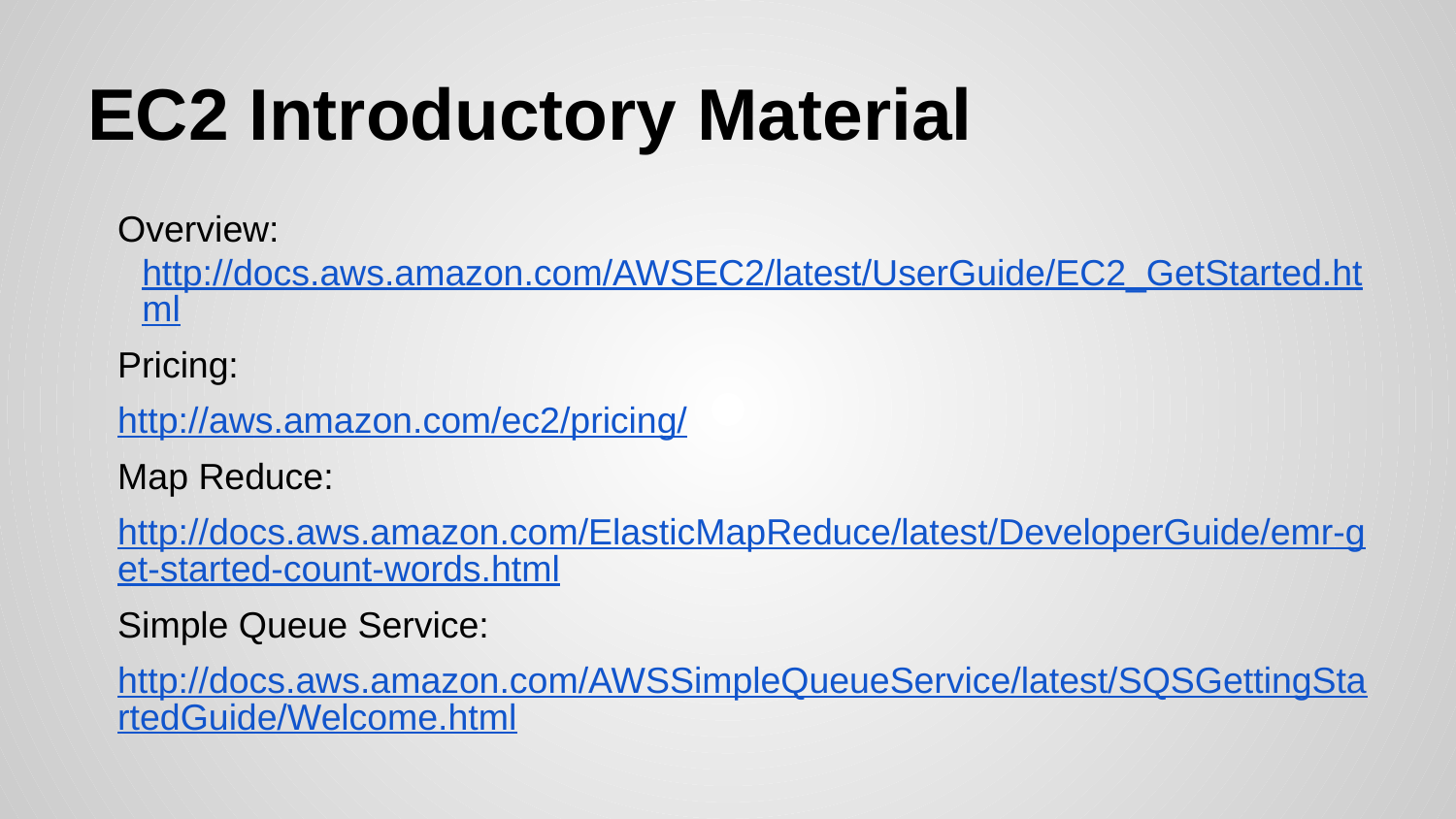

# EC2 Introductory Material
Overview: http://docs.aws.amazon.com/AWSEC2/latest/UserGuide/EC2_GetStarted.html
Pricing:
http://aws.amazon.com/ec2/pricing/
Map Reduce:
http://docs.aws.amazon.com/ElasticMapReduce/latest/DeveloperGuide/emr-get-started-count-words.html
Simple Queue Service:
http://docs.aws.amazon.com/AWSSimpleQueueService/latest/SQSGettingStartedGuide/Welcome.html